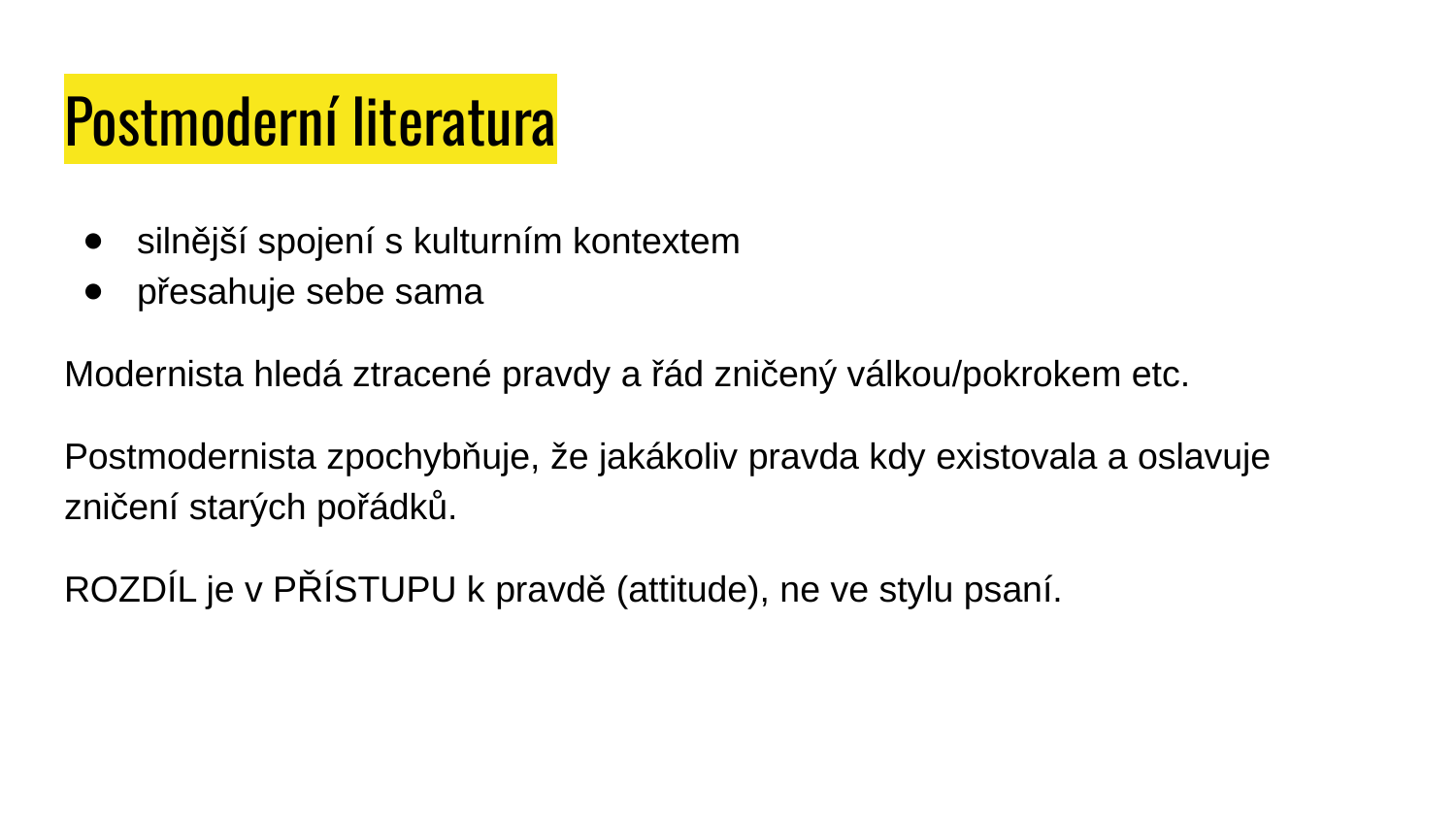

# Postmoderní literatura
silnější spojení s kulturním kontextem
přesahuje sebe sama
Modernista hledá ztracené pravdy a řád zničený válkou/pokrokem etc.
Postmodernista zpochybňuje, že jakákoliv pravda kdy existovala a oslavuje zničení starých pořádků.
ROZDÍL je v PŘÍSTUPU k pravdě (attitude), ne ve stylu psaní.